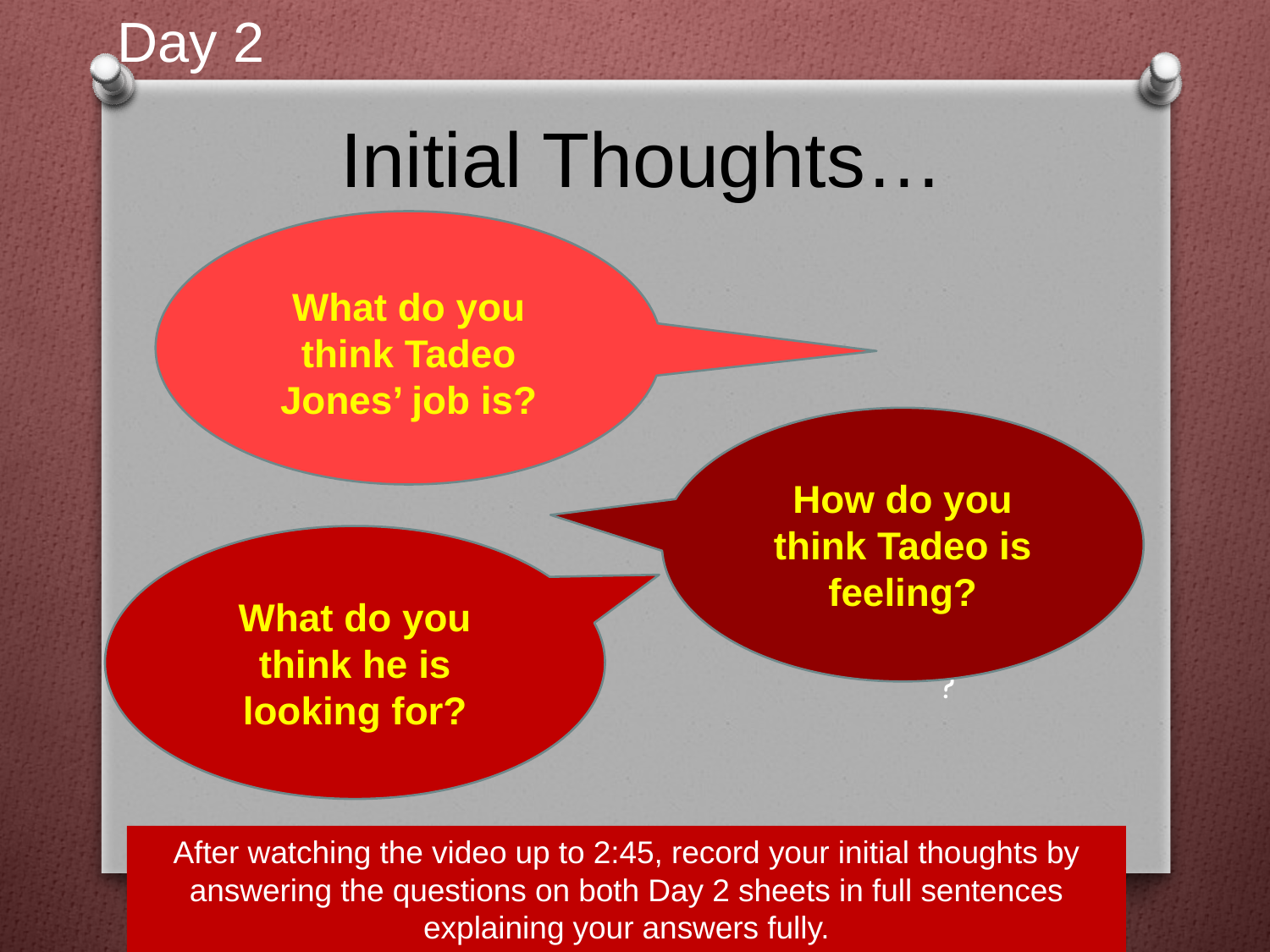

Day 2
# Initial Thoughts…

What do you think Tadeo Jones’ job is?

How do you think Tadeo is feeling?
What do you think he is looking for?

?
After watching the video up to 2:45, record your initial thoughts by answering the questions on both Day 2 sheets in full sentences explaining your answers fully.